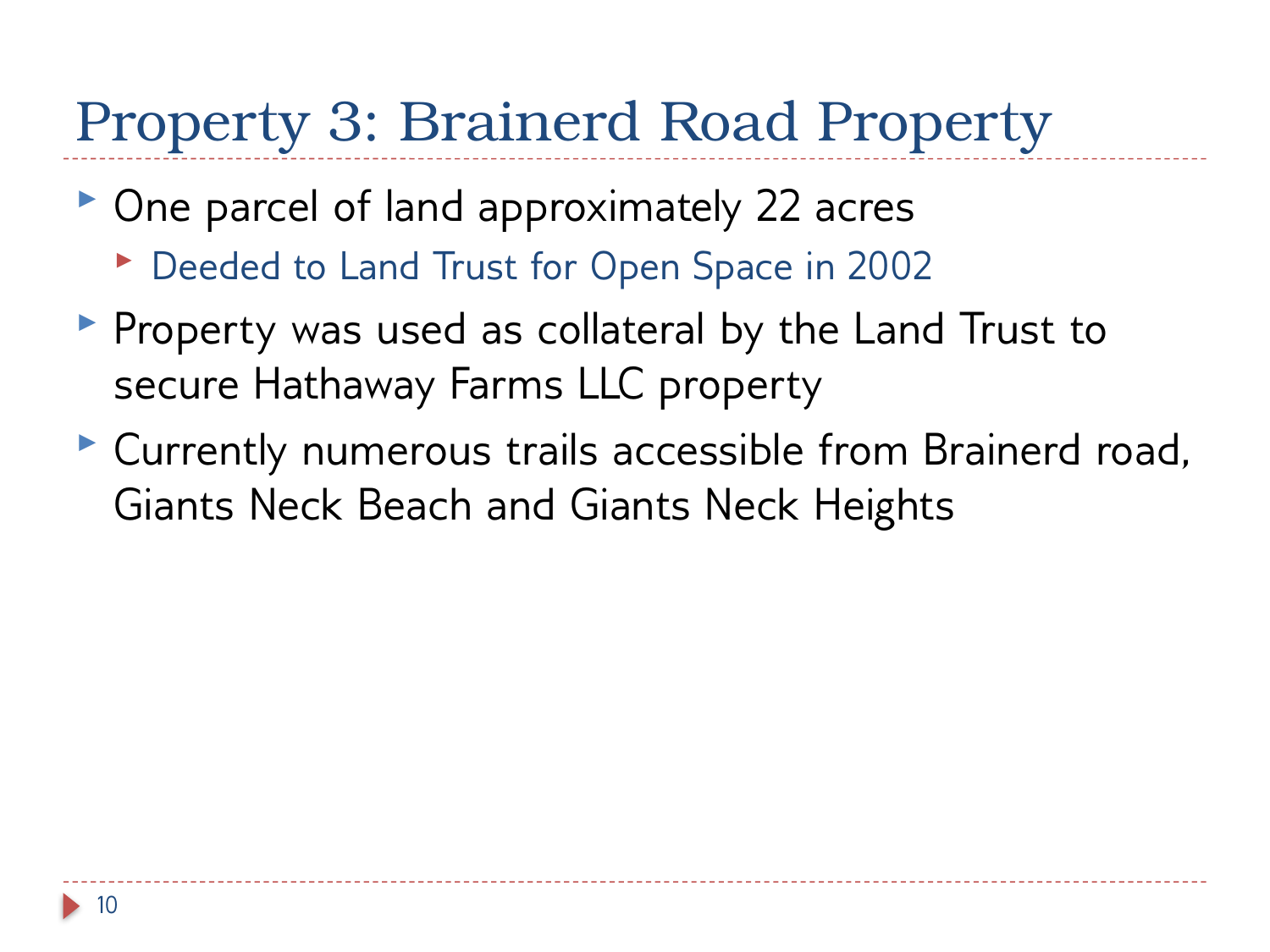

# Property 3: Brainerd Road Property
One parcel of land approximately 22 acres
Deeded to Land Trust for Open Space in 2002
Property was used as collateral by the Land Trust to secure Hathaway Farms LLC property
Currently numerous trails accessible from Brainerd road, Giants Neck Beach and Giants Neck Heights

10